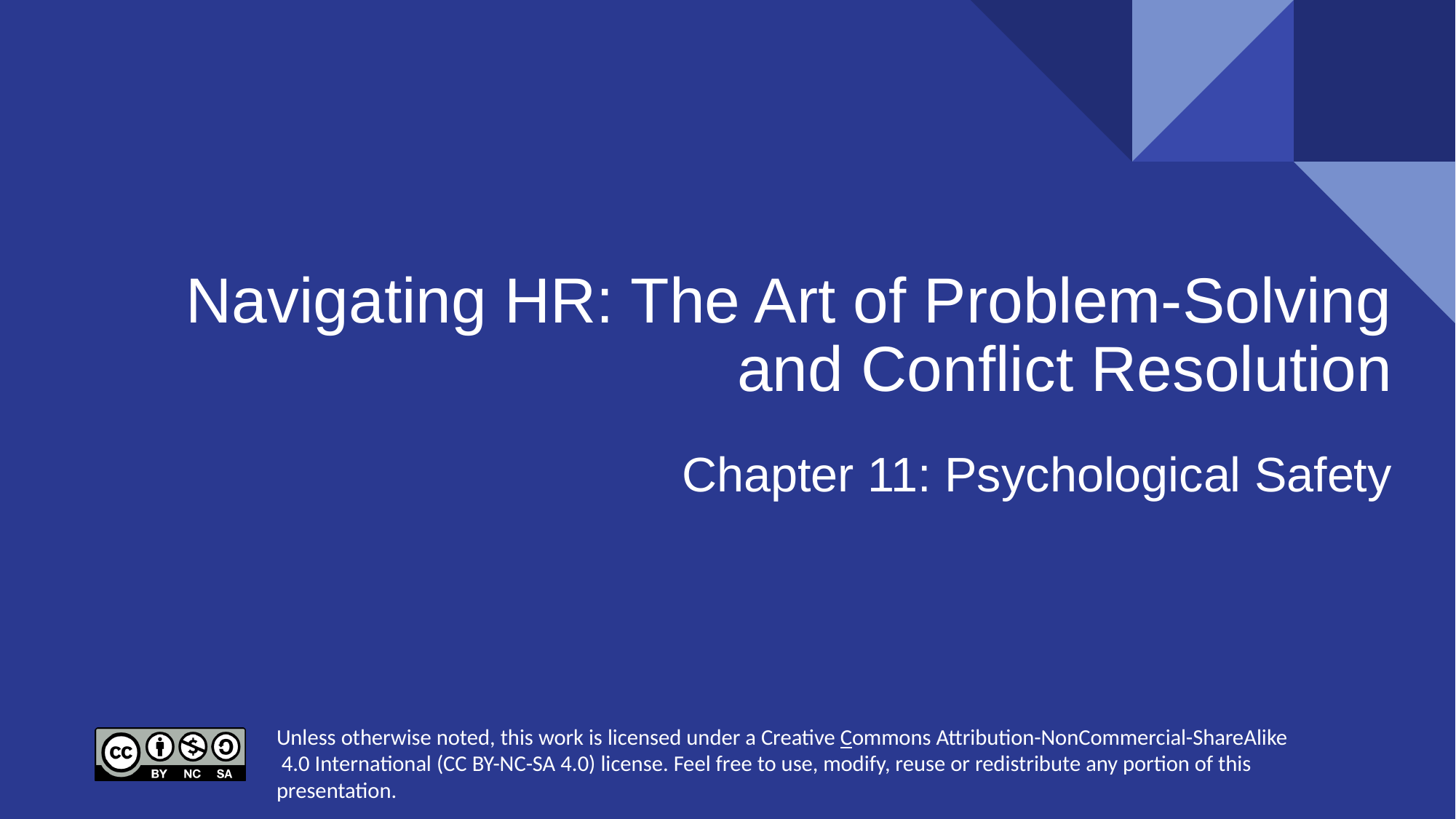

# Navigating HR: The Art of Problem-Solving and Conflict Resolution
Chapter 11: Psychological Safety